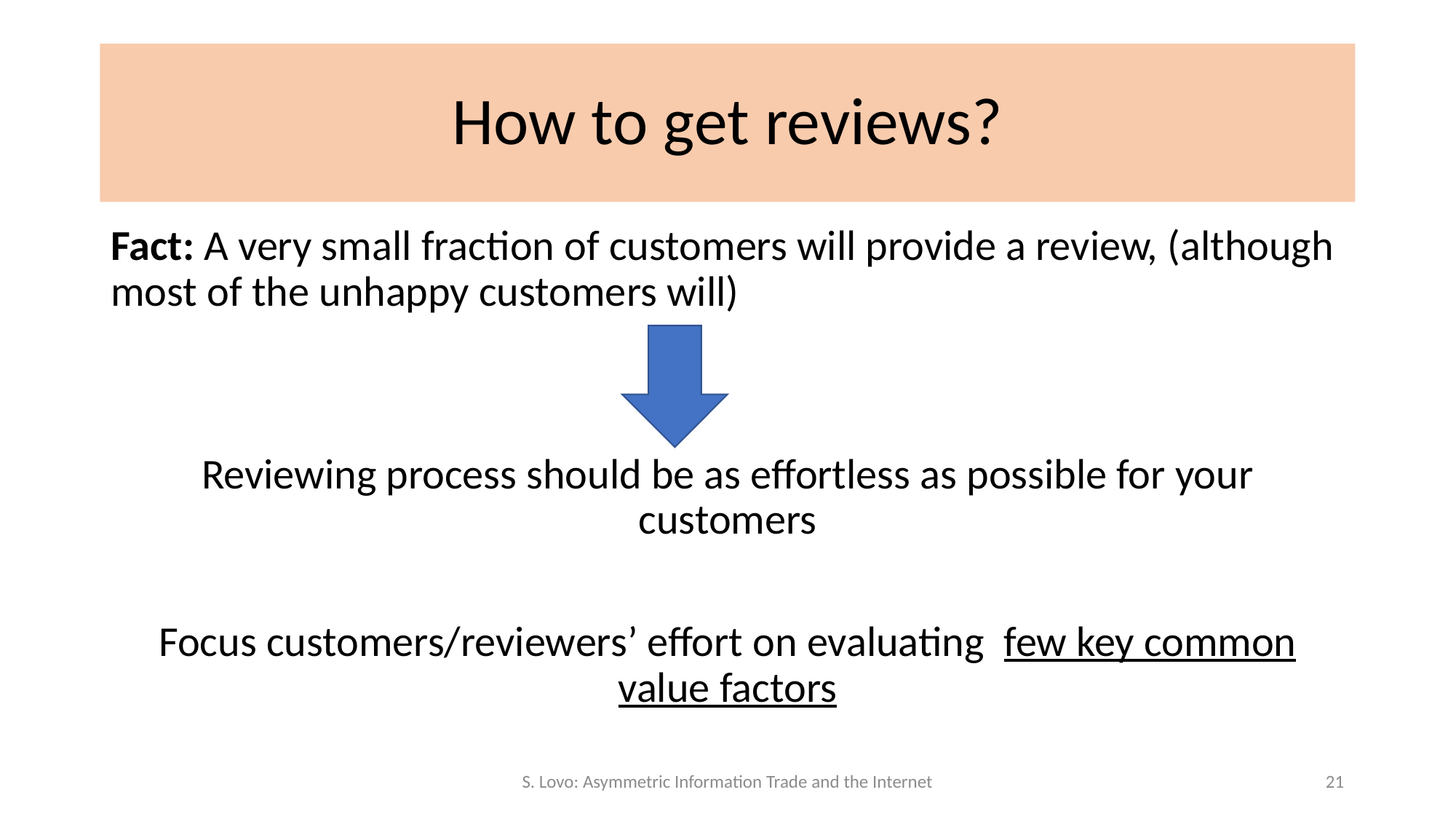

# How to get reviews?
Fact: A very small fraction of customers will provide a review, (although most of the unhappy customers will)

Reviewing process should be as effortless as possible for your customers

Focus customers/reviewers’ effort on evaluating  few key common value factors

S. Lovo: Asymmetric Information Trade and the Internet
21